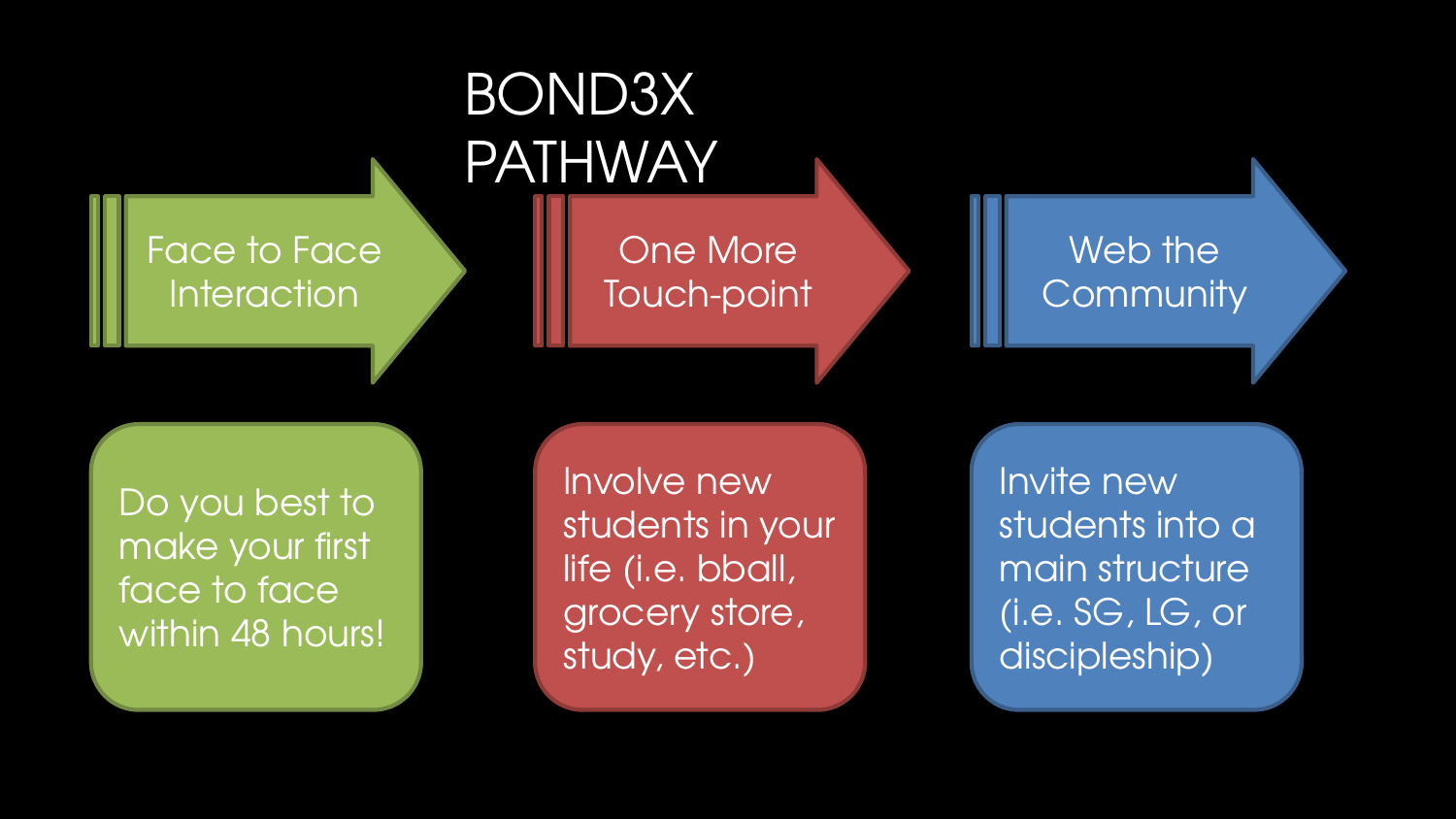

BOND3X PATHWAY
Face to Face Interaction
One More Touch-point
Web the Community
Do you best to make your first face to face within 48 hours!
Involve new students in your life (i.e. bball, grocery store, study, etc.)
Invite new students into a main structure (i.e. SG, LG, or discipleship)